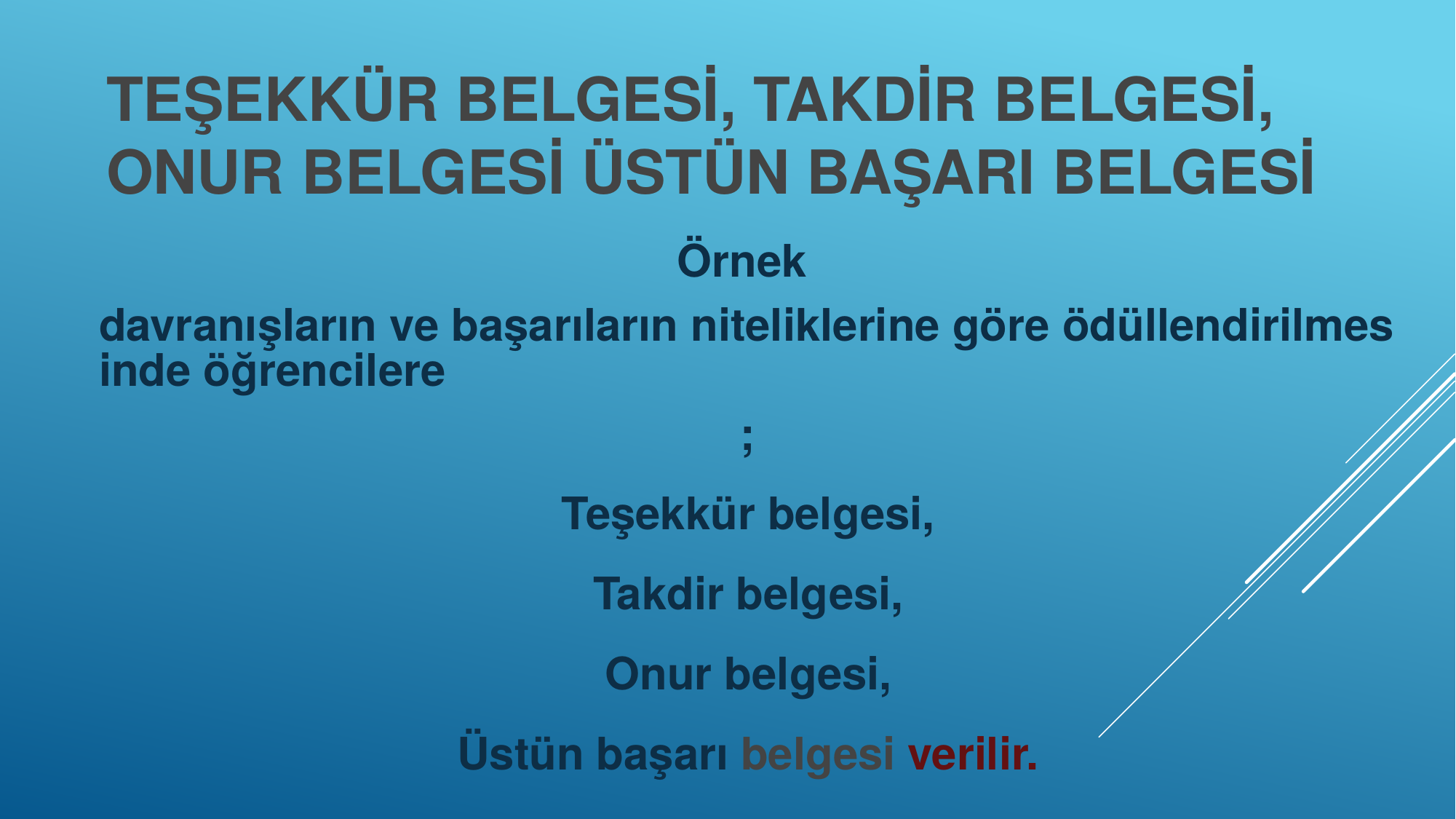

# Teşekkür belgesi, Takdir belgesi, Onur belgesi Üstün başarı belgesi
Örnek davranışların ve başarıların niteliklerine göre ödüllendirilmesinde öğrencilere;
Teşekkür belgesi,
Takdir belgesi,
Onur belgesi,
Üstün başarı belgesi verilir.